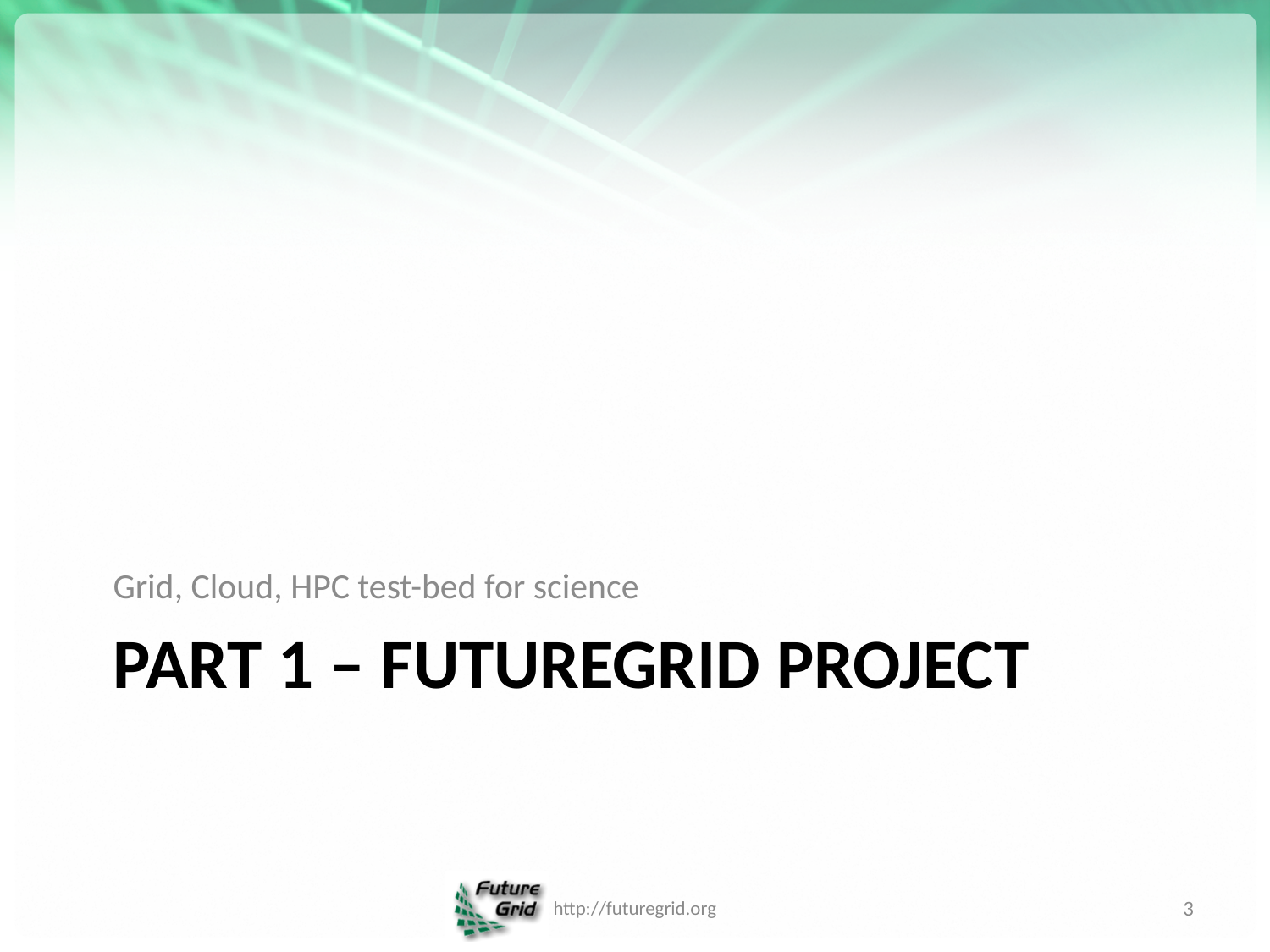

Grid, Cloud, HPC test-bed for science
# Part 1 – Futuregrid Project
http://futuregrid.org
3